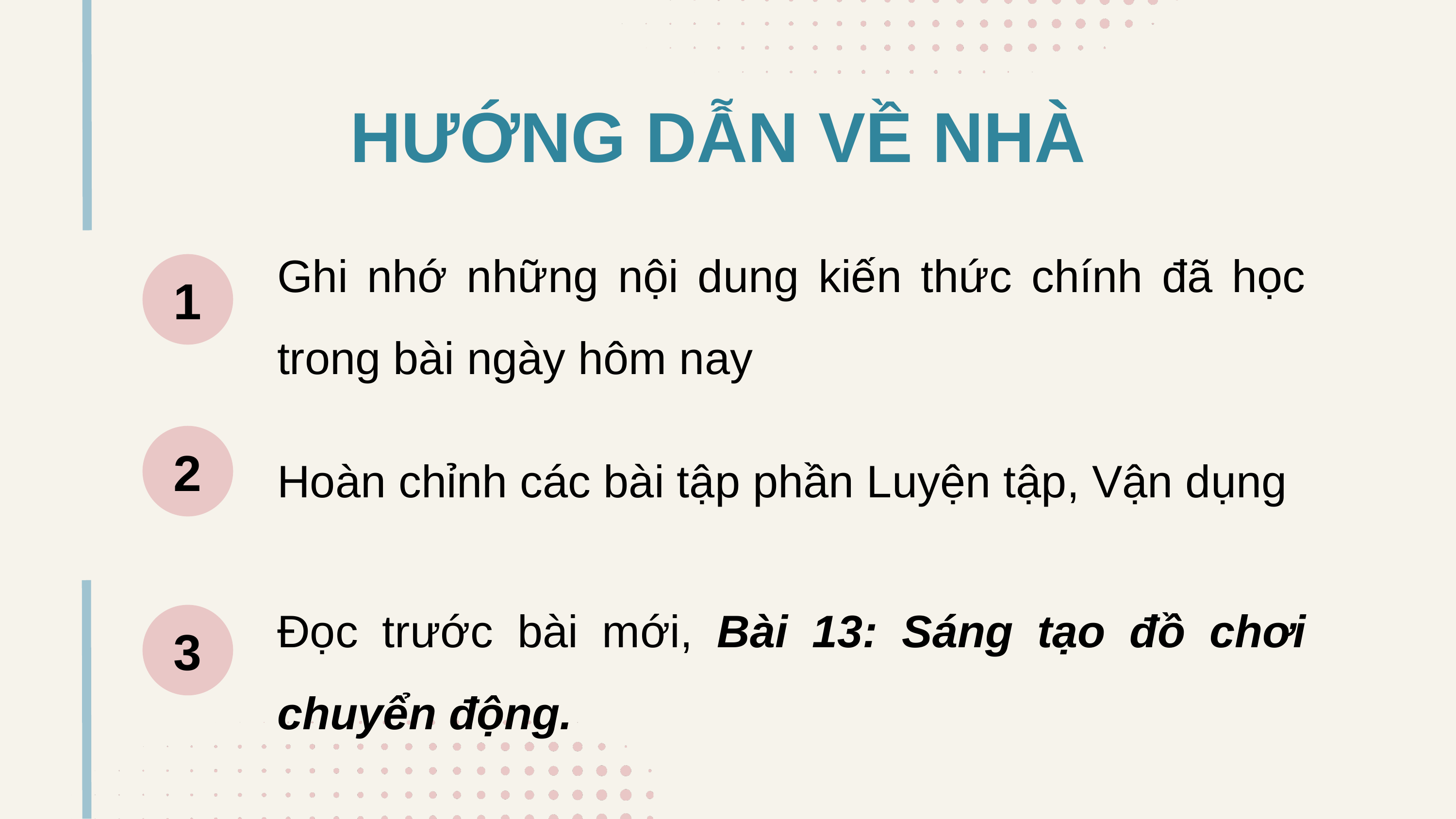

HƯỚNG DẪN VỀ NHÀ
Ghi nhớ những nội dung kiến thức chính đã học trong bài ngày hôm nay
1
Hoàn chỉnh các bài tập phần Luyện tập, Vận dụng
2
Đọc trước bài mới, Bài 13: Sáng tạo đồ chơi chuyển động.
3